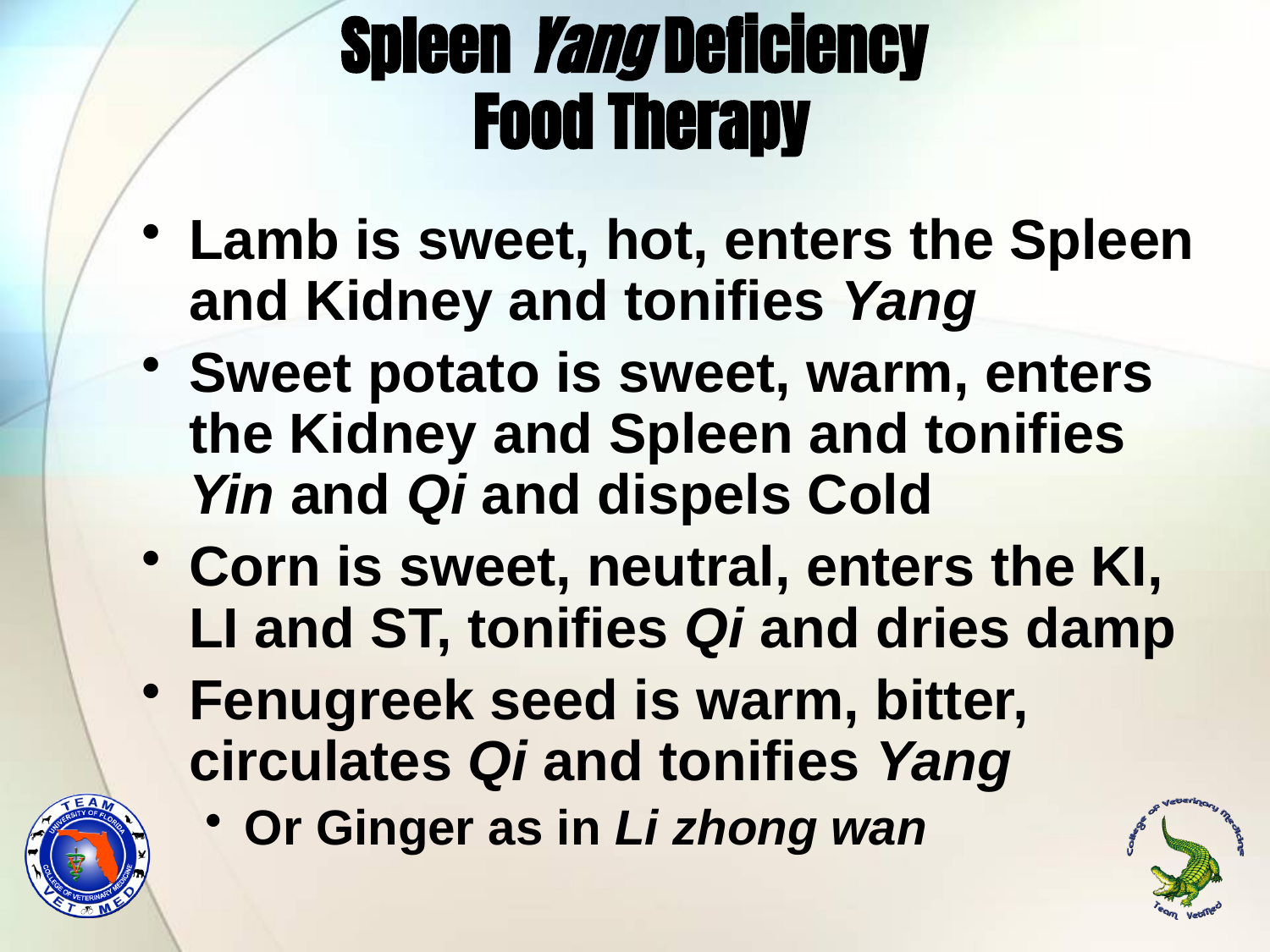

# Spleen Yang Deficiency Food Therapy
Lamb is sweet, hot, enters the Spleen and Kidney and tonifies Yang
Sweet potato is sweet, warm, enters the Kidney and Spleen and tonifies Yin and Qi and dispels Cold
Corn is sweet, neutral, enters the KI, LI and ST, tonifies Qi and dries damp
Fenugreek seed is warm, bitter, circulates Qi and tonifies Yang
Or Ginger as in Li zhong wan